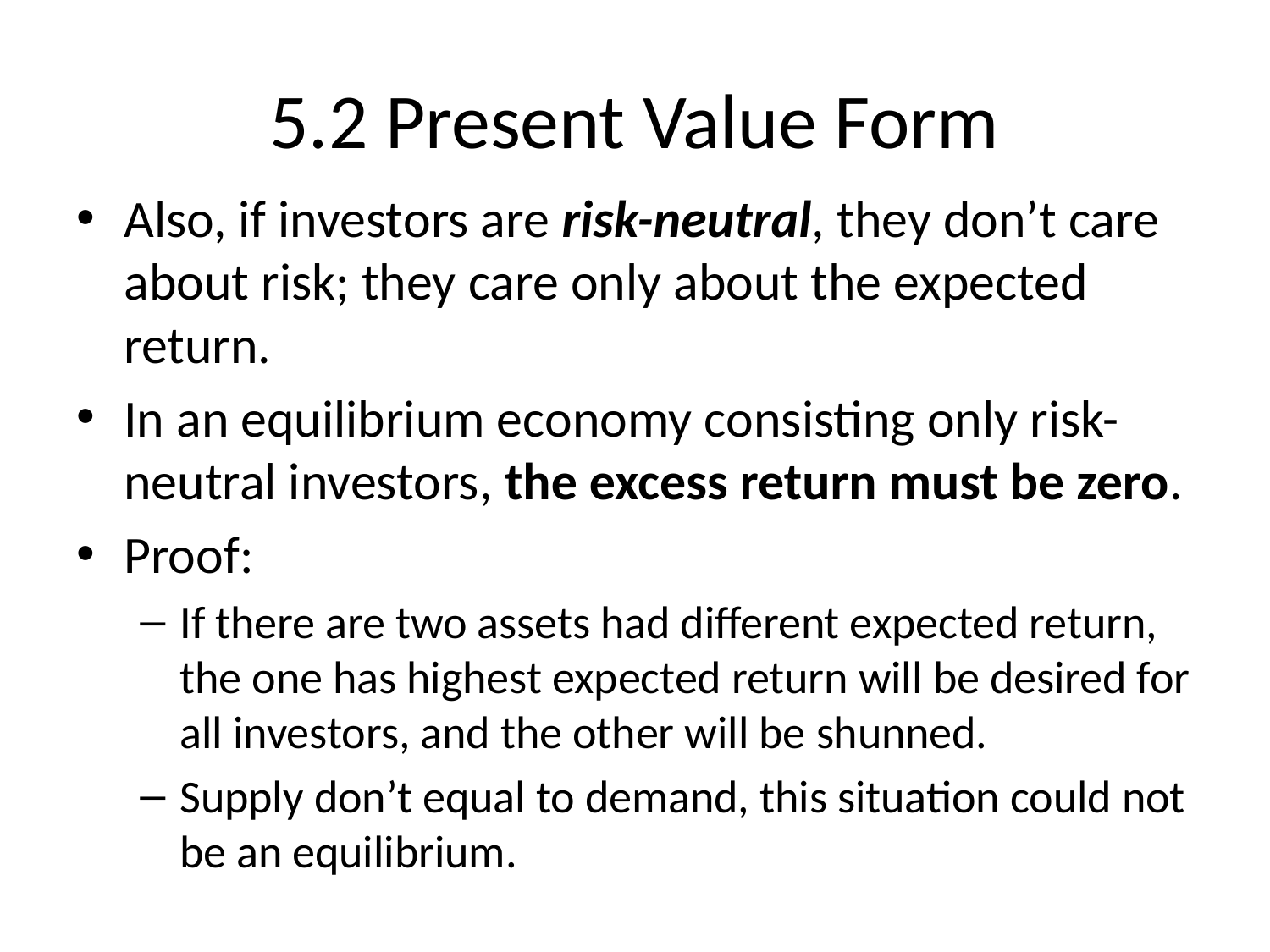

# 5.2 Present Value Form
Also, if investors are risk-neutral, they don’t care about risk; they care only about the expected return.
In an equilibrium economy consisting only risk-neutral investors, the excess return must be zero.
Proof:
If there are two assets had different expected return, the one has highest expected return will be desired for all investors, and the other will be shunned.
Supply don’t equal to demand, this situation could not be an equilibrium.